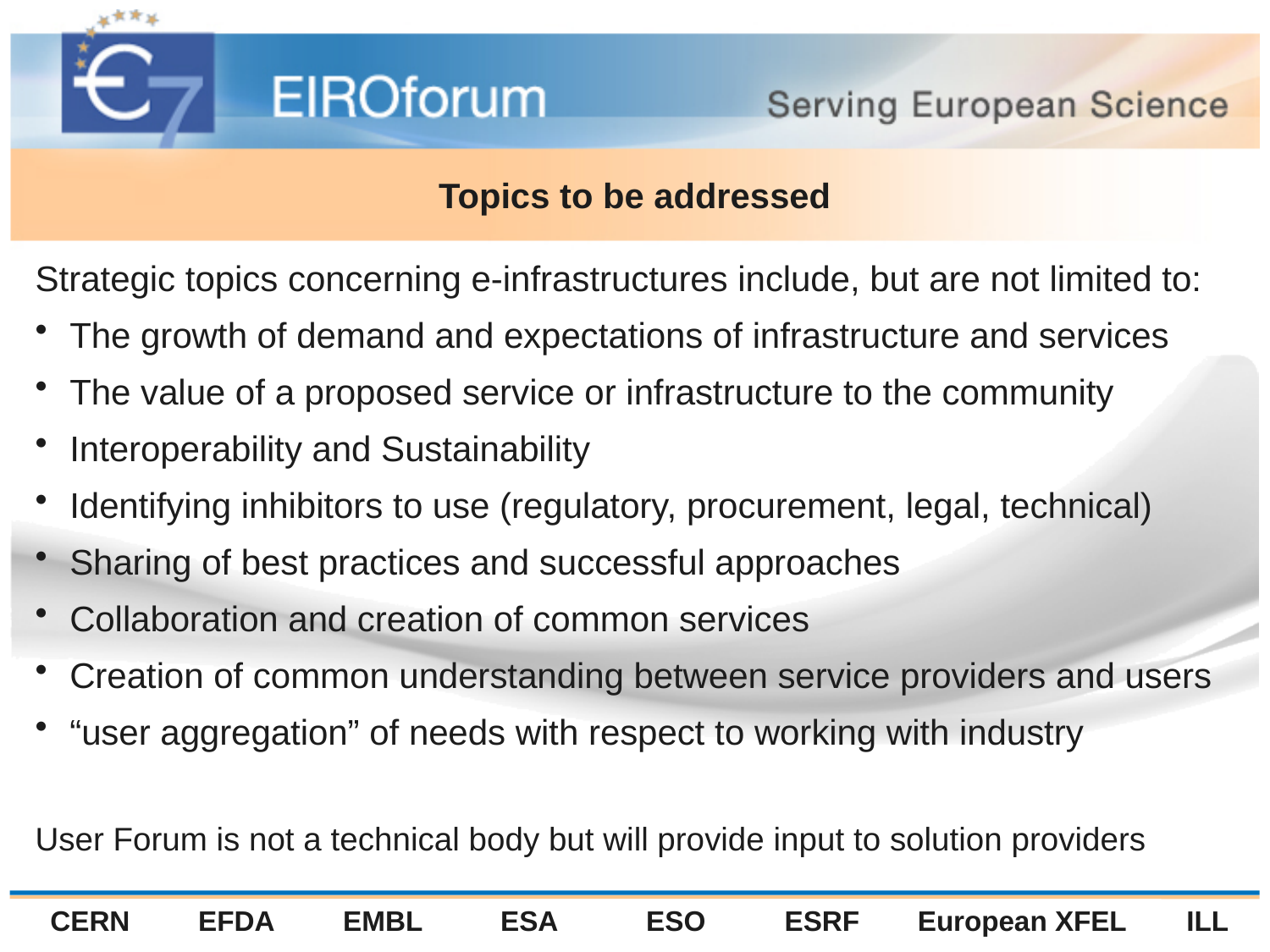

# Topics to be addressed
Strategic topics concerning e-infrastructures include, but are not limited to:
The growth of demand and expectations of infrastructure and services
The value of a proposed service or infrastructure to the community
Interoperability and Sustainability
Identifying inhibitors to use (regulatory, procurement, legal, technical)
Sharing of best practices and successful approaches
Collaboration and creation of common services
Creation of common understanding between service providers and users
“user aggregation” of needs with respect to working with industry

User Forum is not a technical body but will provide input to solution providers